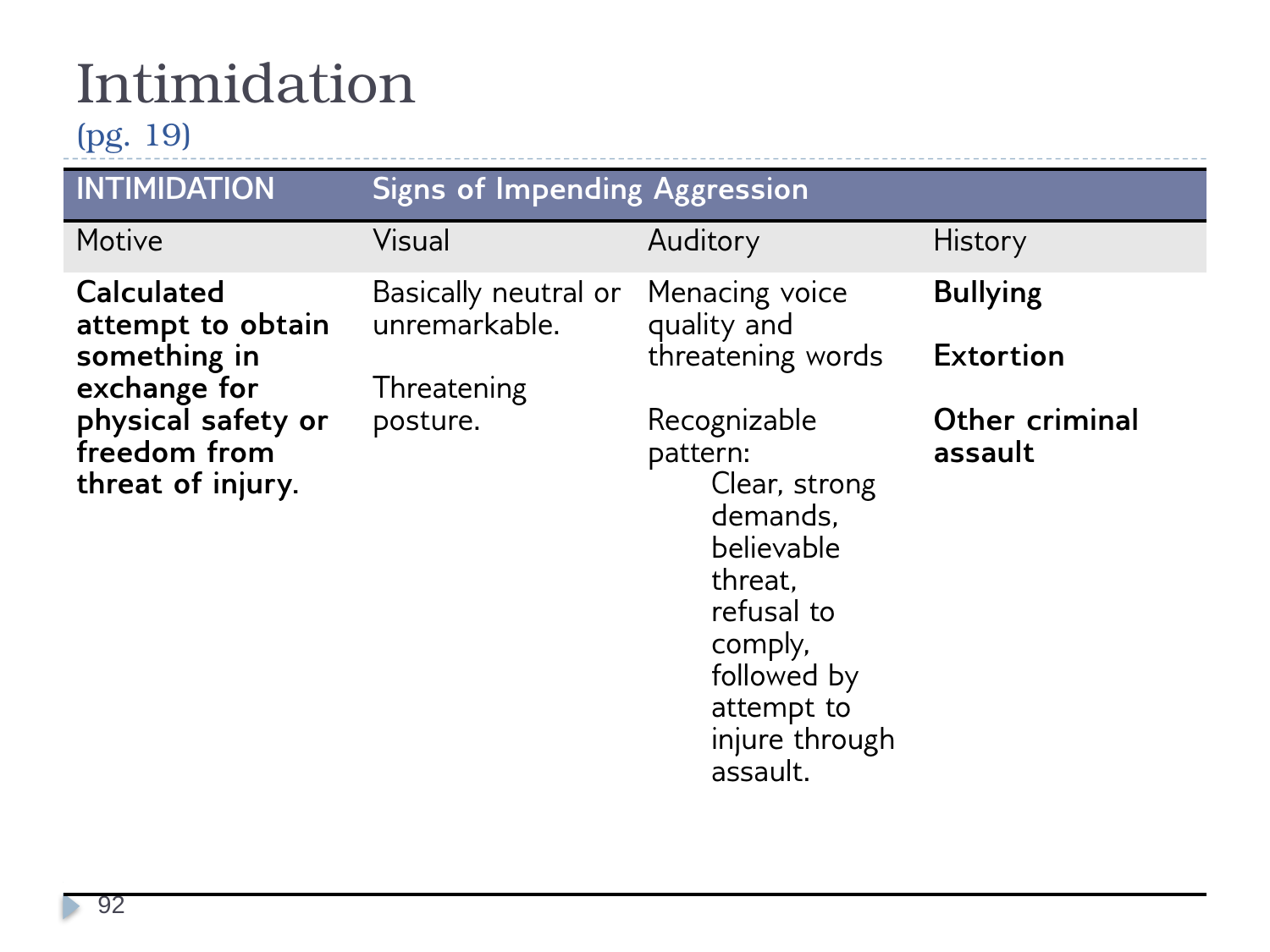

# Intimidation (pg. 19)
| INTIMIDATION | Signs of Impending Aggression |  |  |
| --- | --- | --- | --- |
| Motive | Visual | Auditory | History |
| Calculated attempt to obtain something in exchange for physical safety or freedom from threat of injury. | Basically neutral or unremarkable. Threatening posture. | Menacing voice quality and threatening words Recognizable pattern: Clear, strong demands, believable threat, refusal to comply, followed by attempt to injure through assault. | Bullying Extortion Other criminal assault |
92